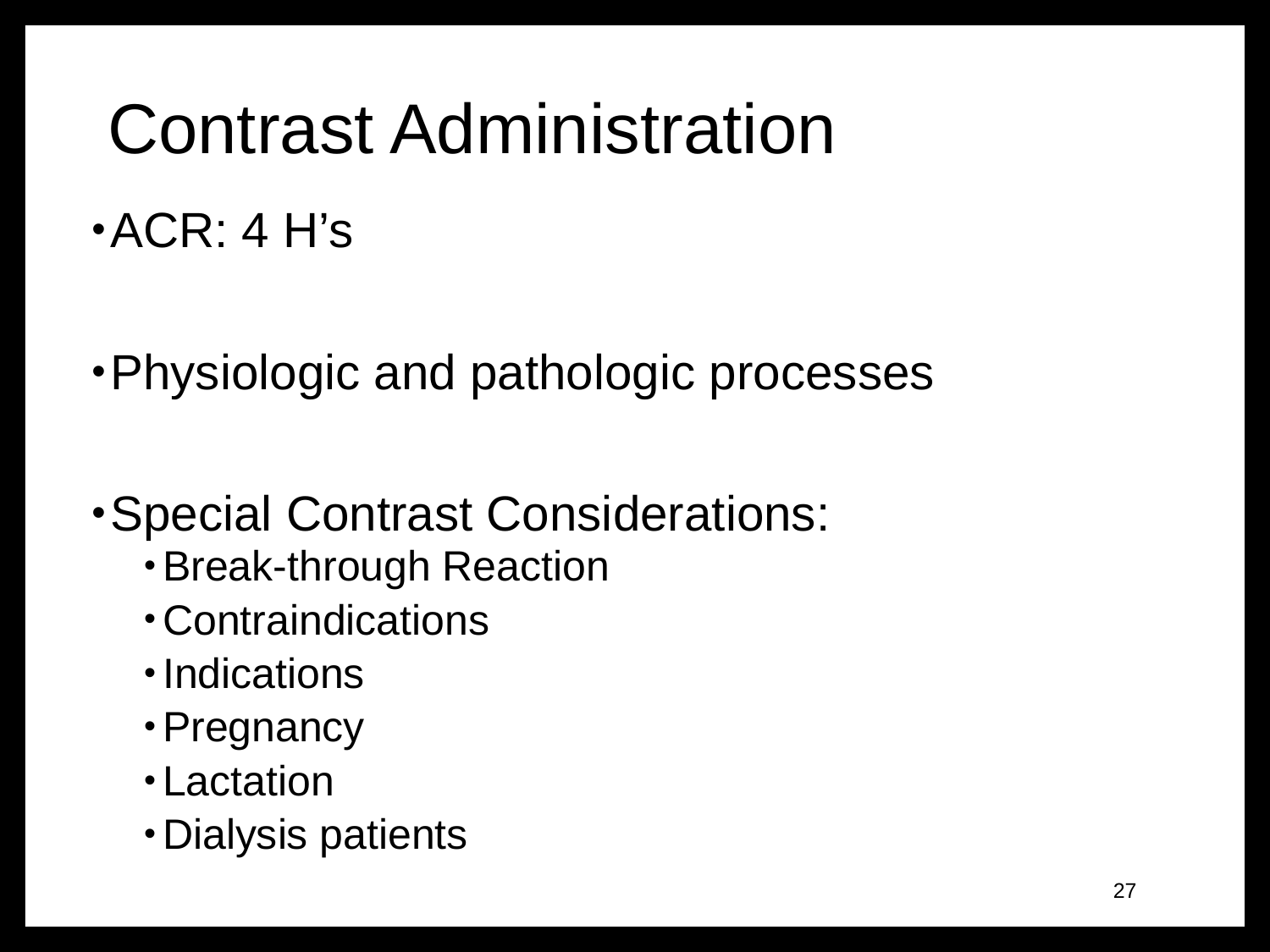

# Contrast Administration
ACR: 4 H’s

Physiologic and pathologic processes

Special Contrast Considerations:
Break-through Reaction
Contraindications
Indications
Pregnancy
Lactation
Dialysis patients
27